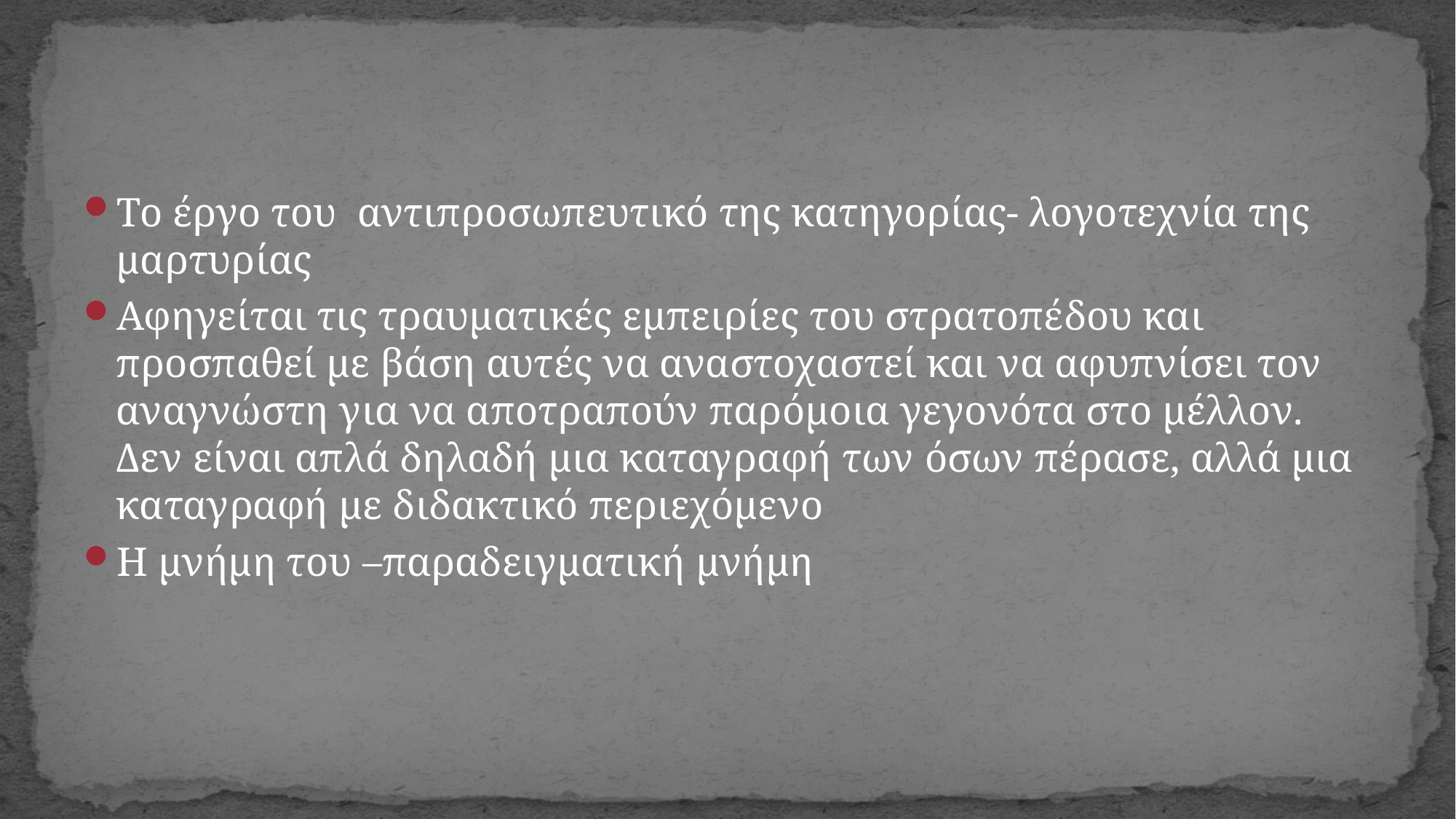

#
Το έργο του  αντιπροσωπευτικό της κατηγορίας- λογοτεχνία της μαρτυρίας
Αφηγείται τις τραυματικές εμπειρίες του στρατοπέδου και προσπαθεί με βάση αυτές να αναστοχαστεί και να αφυπνίσει τον αναγνώστη για να αποτραπούν παρόμοια γεγονότα στο μέλλον. Δεν είναι απλά δηλαδή μια καταγραφή των όσων πέρασε, αλλά μια καταγραφή με διδακτικό περιεχόμενο
Η μνήμη του –παραδειγματική μνήμη